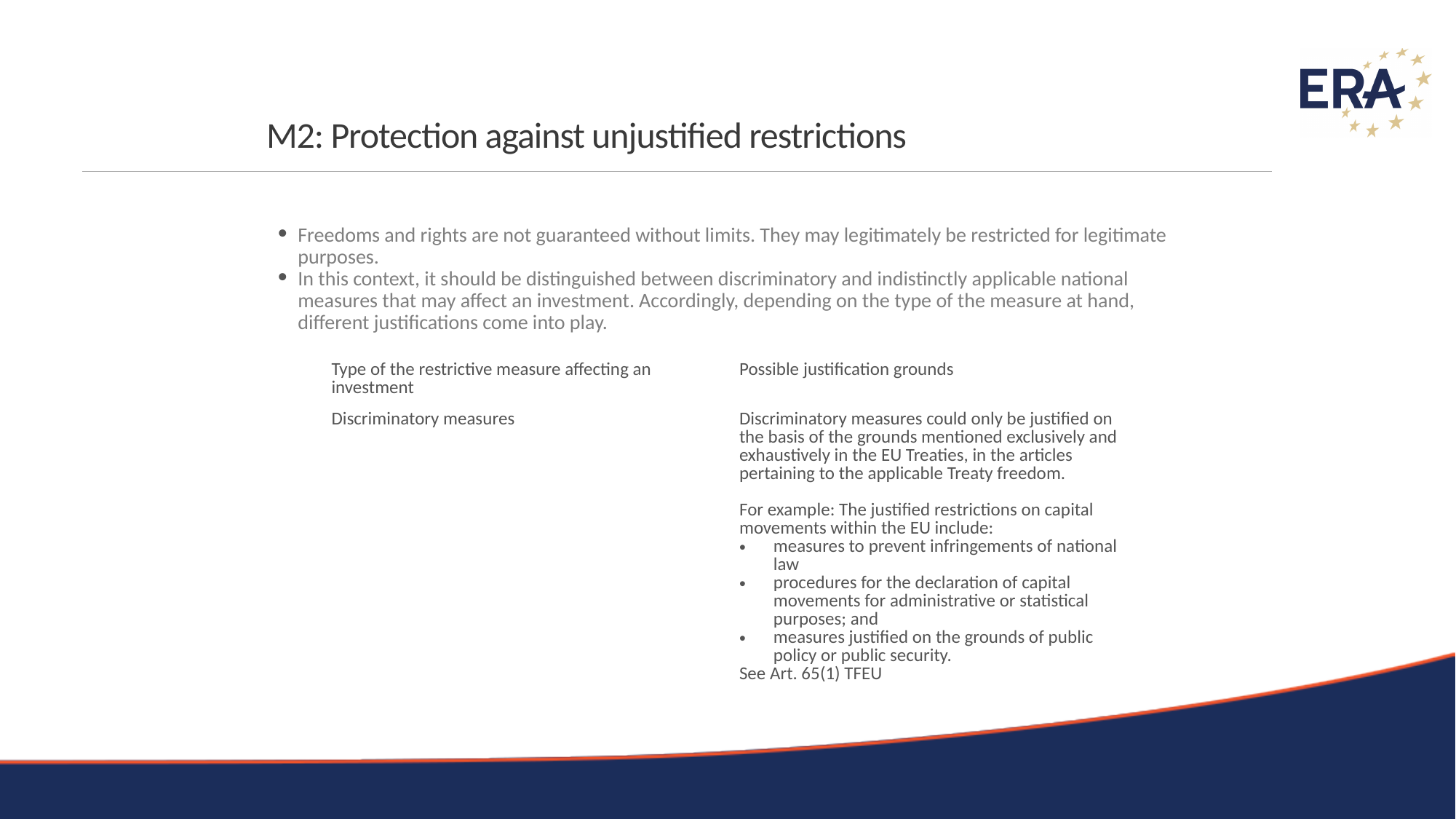

# M2: Protection against unjustified restrictions

Freedoms and rights are not guaranteed without limits. They may legitimately be restricted for legitimate purposes.
In this context, it should be distinguished between discriminatory and indistinctly applicable national measures that may affect an investment. Accordingly, depending on the type of the measure at hand, different justifications come into play.

| Type of the restrictive measure affecting an investment | Possible justification grounds |
| --- | --- |
| Discriminatory measures | Discriminatory measures could only be justified on the basis of the grounds mentioned exclusively and exhaustively in the EU Treaties, in the articles pertaining to the applicable Treaty freedom. For example: The justified restrictions on capital movements within the EU include: measures to prevent infringements of national law procedures for the declaration of capital movements for administrative or statistical purposes; and measures justified on the grounds of public policy or public security. See Art. 65(1) TFEU |
9